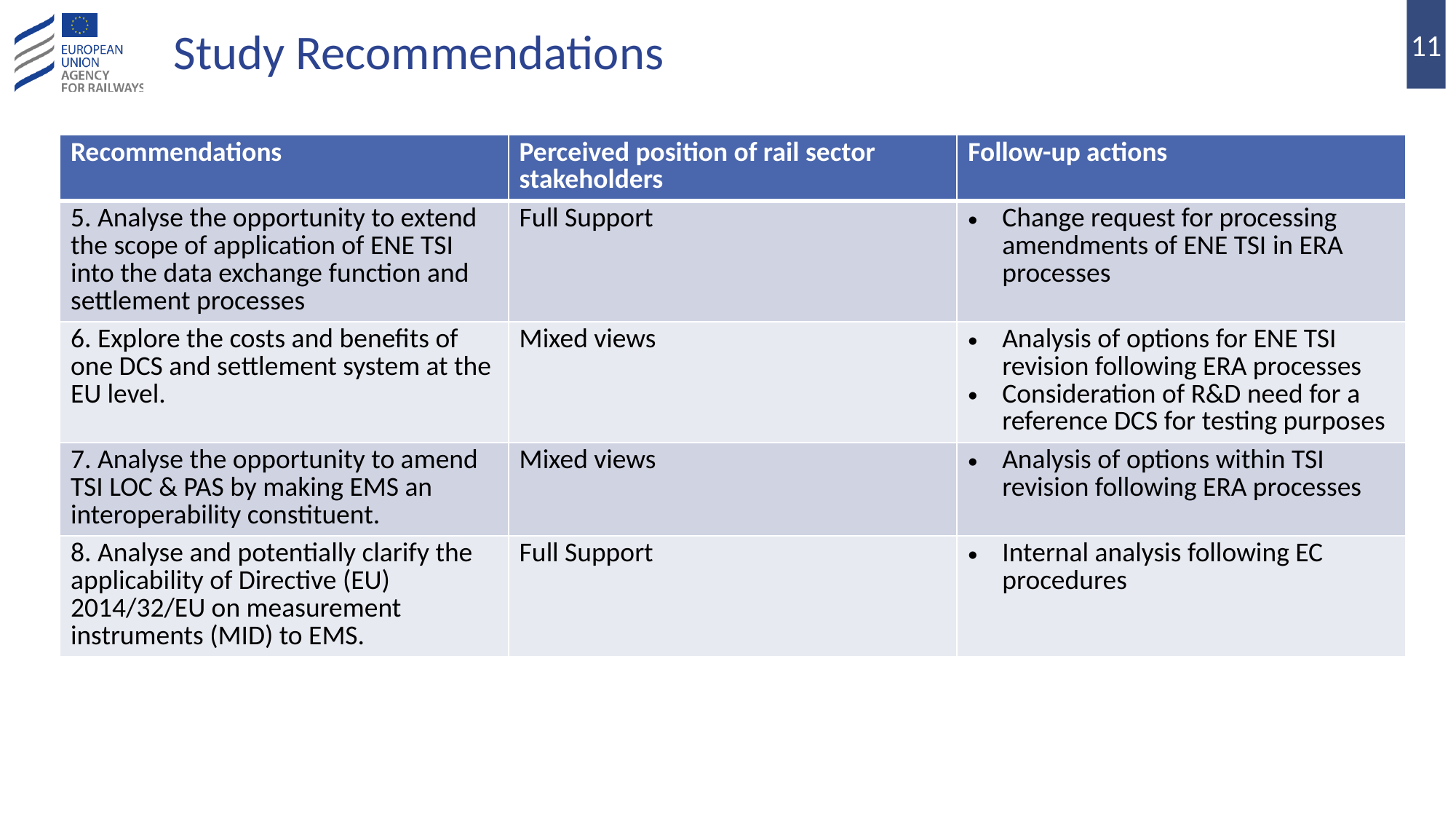

# Study Recommendations
| Recommendations | Perceived position of rail sector stakeholders | Follow-up actions |
| --- | --- | --- |
| 5. Analyse the opportunity to extend the scope of application of ENE TSI into the data exchange function and settlement processes | Full Support | Change request for processing amendments of ENE TSI in ERA processes |
| 6. Explore the costs and benefits of one DCS and settlement system at the EU level. | Mixed views | Analysis of options for ENE TSI revision following ERA processes Consideration of R&D need for a reference DCS for testing purposes |
| 7. Analyse the opportunity to amend TSI LOC & PAS by making EMS an interoperability constituent. | Mixed views | Analysis of options within TSI revision following ERA processes |
| 8. Analyse and potentially clarify the applicability of Directive (EU) 2014/32/EU on measurement instruments (MID) to EMS. | Full Support | Internal analysis following EC procedures |